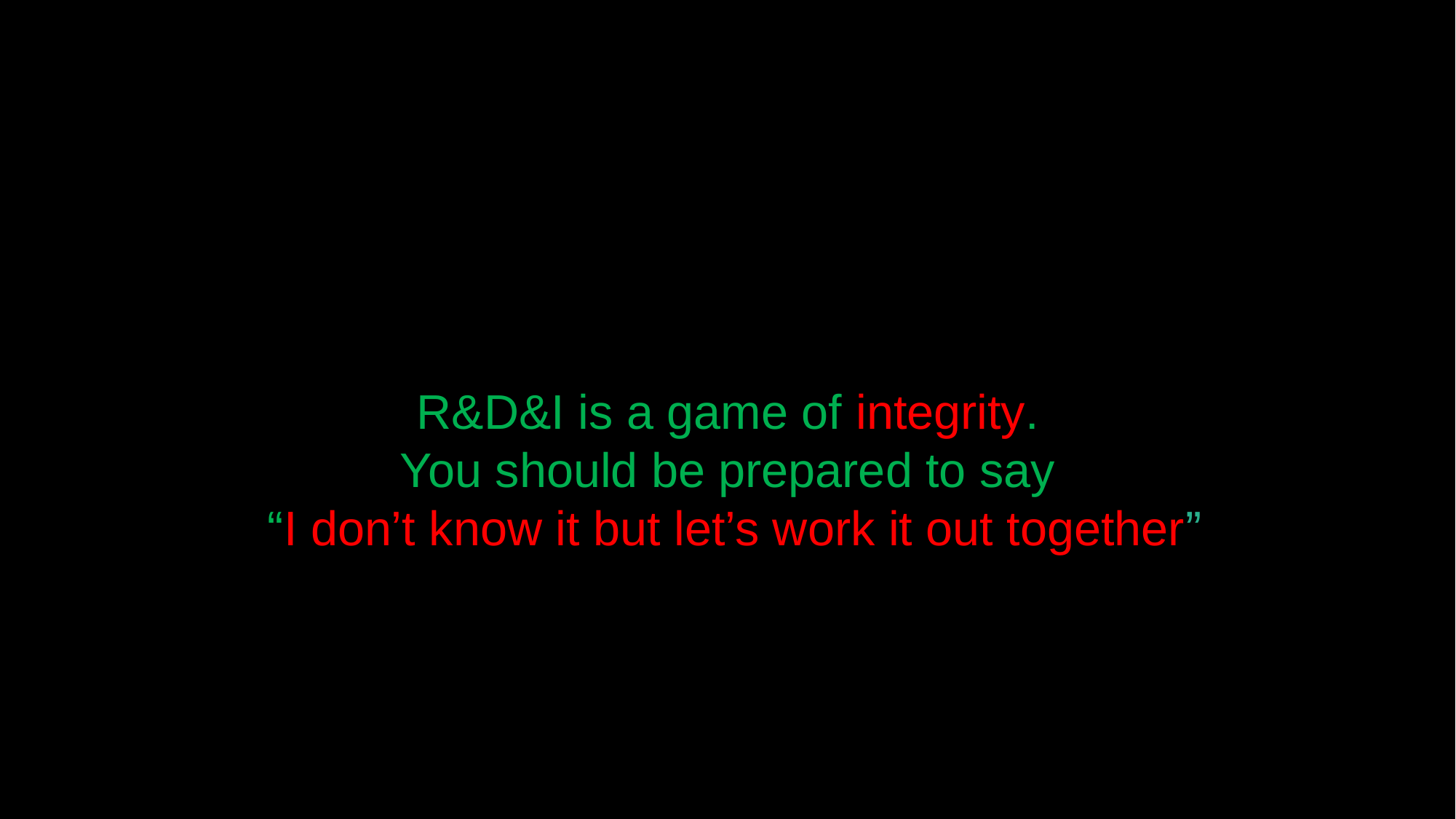

R&D&I is a game of integrity.
You should be prepared to say
“I don’t know it but let’s work it out together”